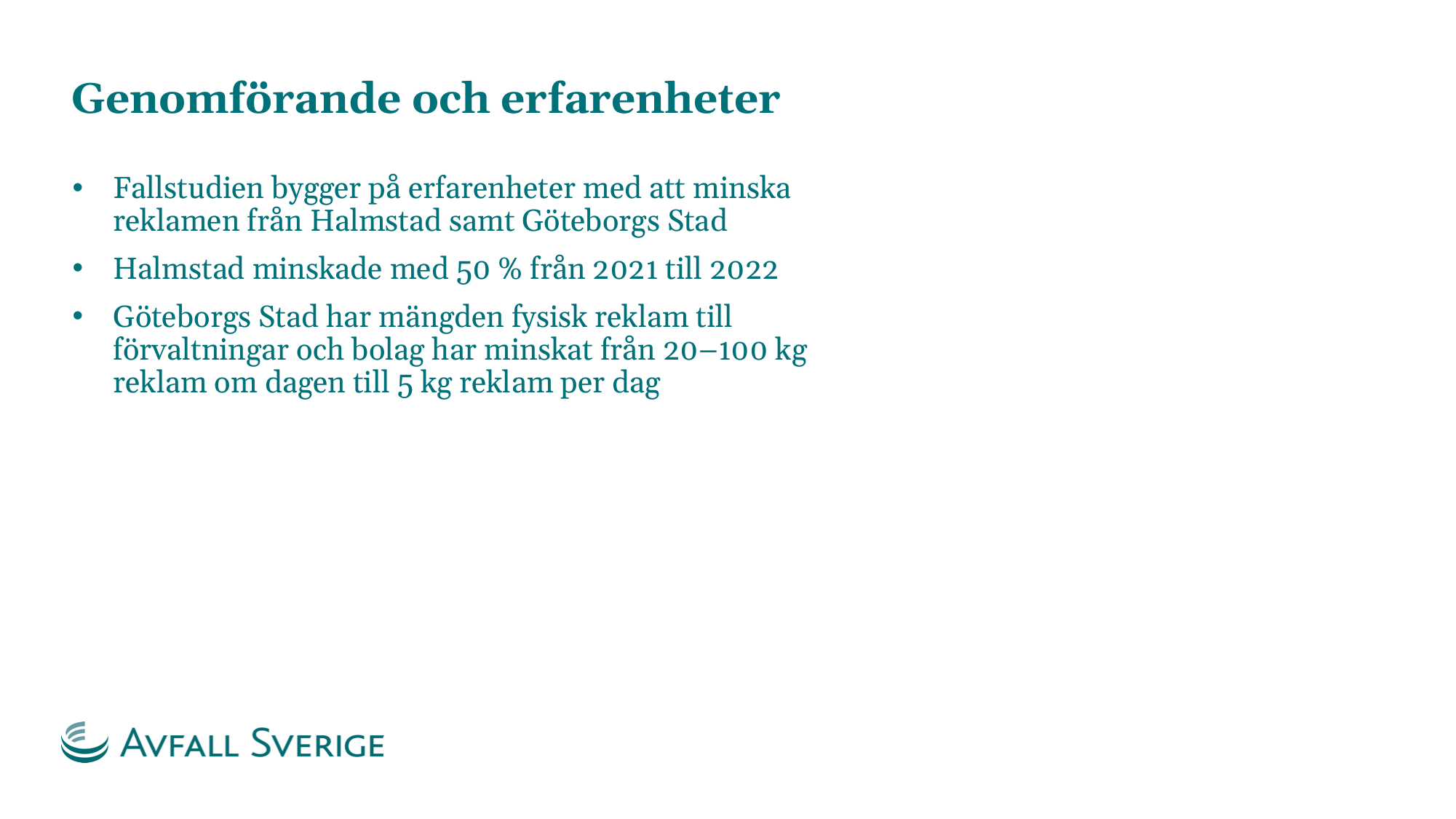

# Genomförande och erfarenheter
Fallstudien bygger på erfarenheter med att minska reklamen från Halmstad samt Göteborgs Stad
Halmstad minskade med 50 % från 2021 till 2022
Göteborgs Stad har mängden fysisk reklam till förvaltningar och bolag har minskat från 20–100 kg reklam om dagen till 5 kg reklam per dag